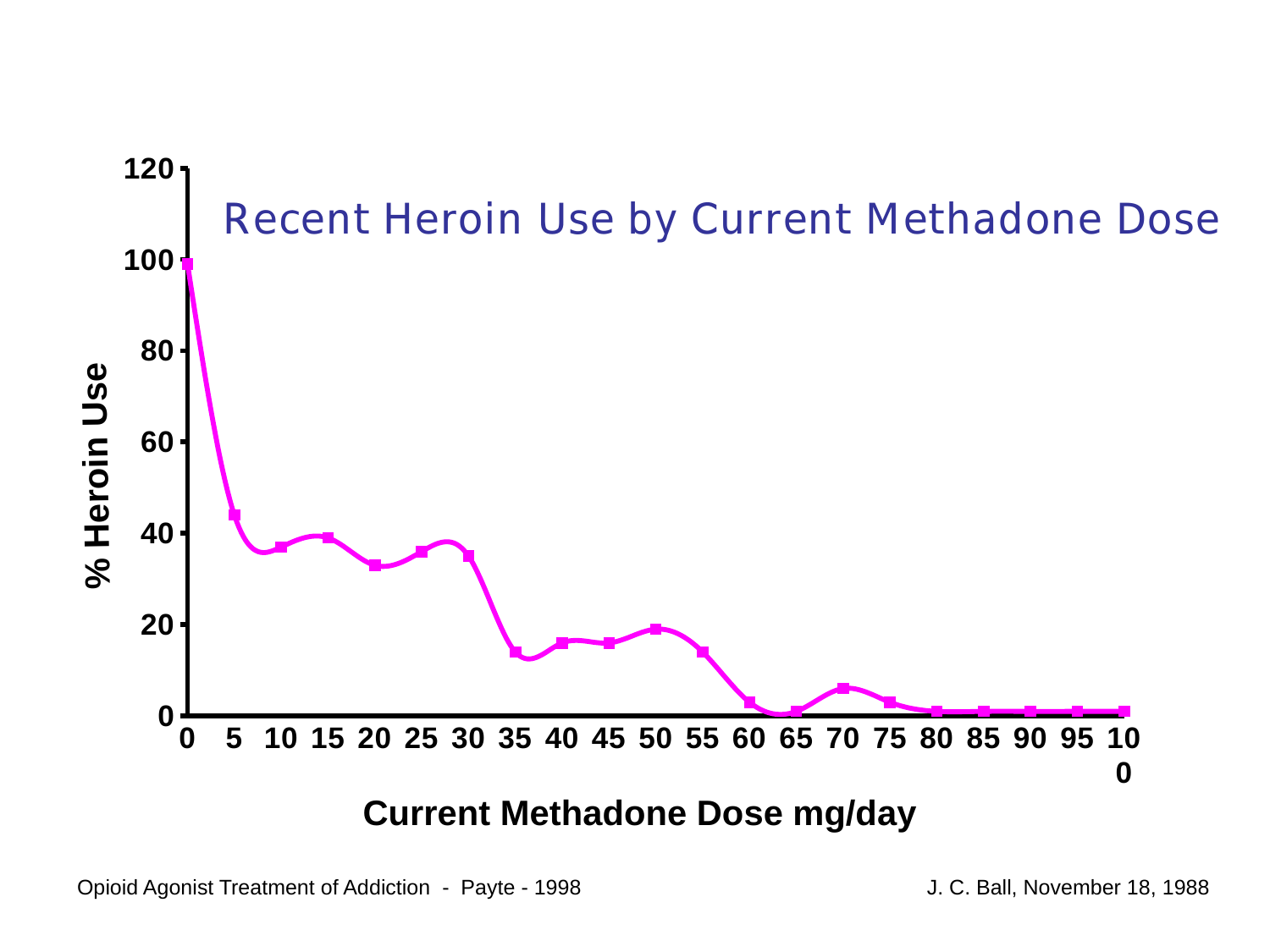

### Chart

| Category |  |
|---|---|
| 0 | 99.0 |
| 5 | 44.0 |
| 10 | 37.0 |
| 15 | 39.0 |
| 20 | 33.0 |
| 25 | 36.0 |
| 30 | 35.0 |
| 35 | 14.0 |
| 40 | 16.0 |
| 45 | 16.0 |
| 50 | 19.0 |
| 55 | 14.0 |
| 60 | 3.0 |
| 65 | 1.0 |
| 70 | 6.0 |
| 75 | 3.0 |
| 80 | 1.0 |
| 85 | 1.0 |
| 90 | 1.0 |
| 95 | 1.0 |
| 100 | 1.0 |
# Recent Heroin Use by Current Methadone Dose
% Heroin Use
Current Methadone Dose mg/day
Opioid Agonist Treatment of Addiction  -  Payte - 1998
J. C. Ball, November 18, 1988